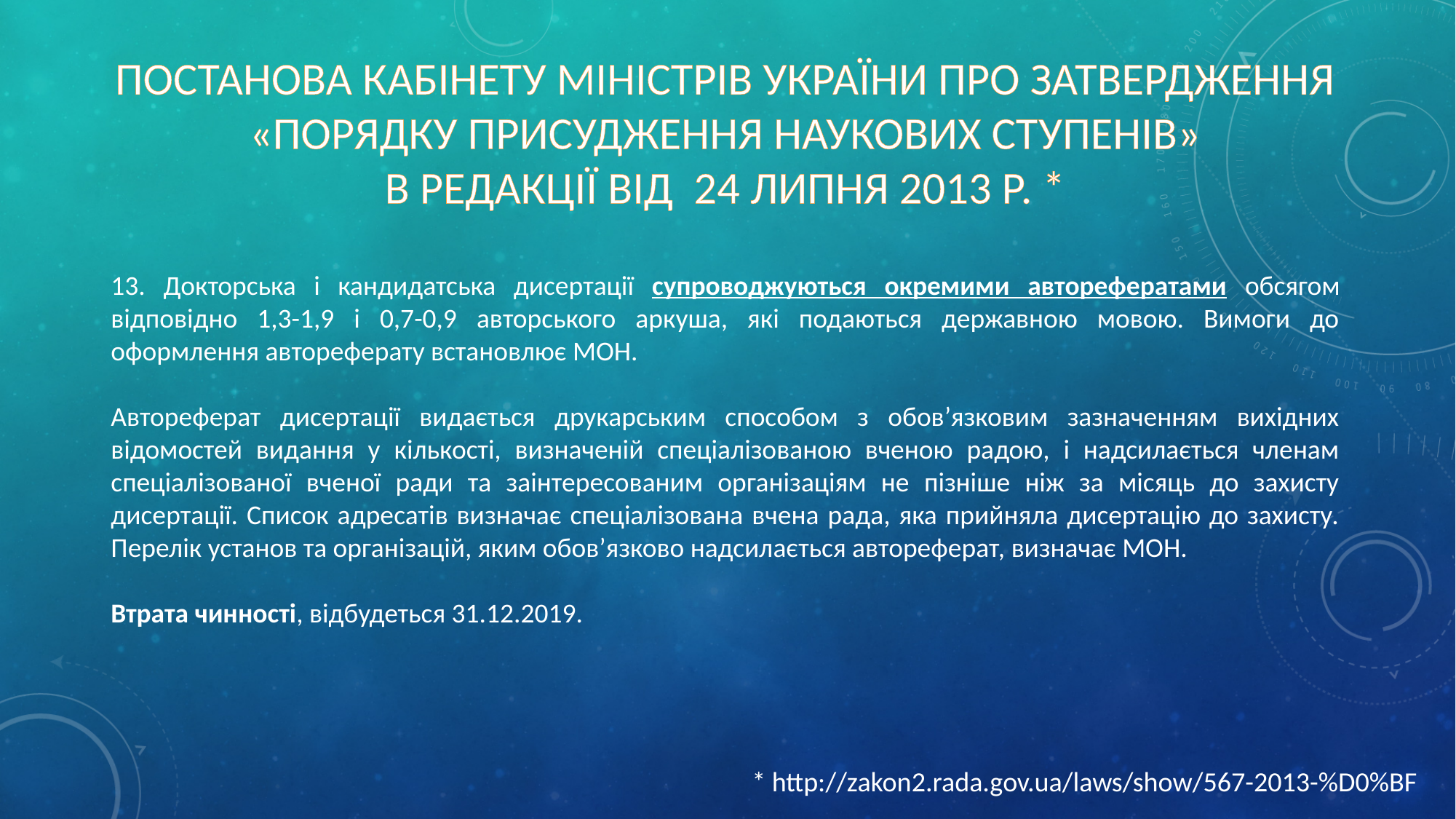

# Постанова кабінету міністрів України про затвердження «Порядку присудження наукових ступенів» в редакції від  24 липня 2013 р. *
13. Докторська і кандидатська дисертації супроводжуються окремими авторефератами обсягом відповідно 1,3-1,9 і 0,7-0,9 авторського аркуша, які подаються державною мовою. Вимоги до оформлення автореферату встановлює МОН.

Автореферат дисертації видається друкарським способом з обов’язковим зазначенням вихідних відомостей видання у кількості, визначеній спеціалізованою вченою радою, і надсилається членам спеціалізованої вченої ради та заінтересованим організаціям не пізніше ніж за місяць до захисту дисертації. Список адресатів визначає спеціалізована вчена рада, яка прийняла дисертацію до захисту. Перелік установ та організацій, яким обов’язково надсилається автореферат, визначає МОН.

Втрата чинності, відбудеться 31.12.2019.

* http://zakon2.rada.gov.ua/laws/show/567-2013-%D0%BF